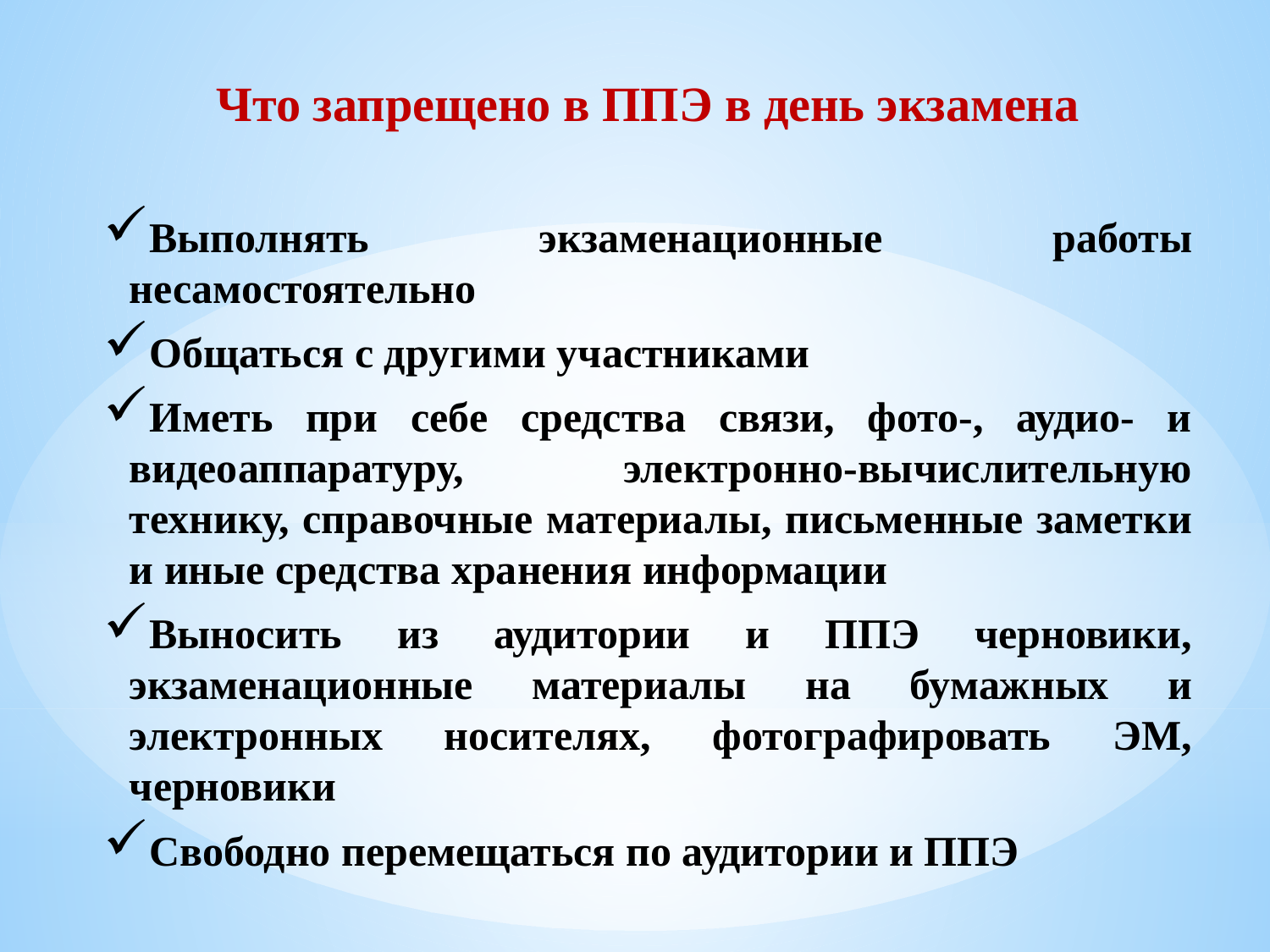

Что запрещено в ППЭ в день экзамена

Выполнять экзаменационные работы несамостоятельно
Общаться с другими участниками
Иметь при себе средства связи, фото-, аудио- и видеоаппаратуру, электронно-вычислительную технику, справочные материалы, письменные заметки и иные средства хранения информации
Выносить из аудитории и ППЭ черновики, экзаменационные материалы на бумажных и электронных носителях, фотографировать ЭМ, черновики
Свободно перемещаться по аудитории и ППЭ